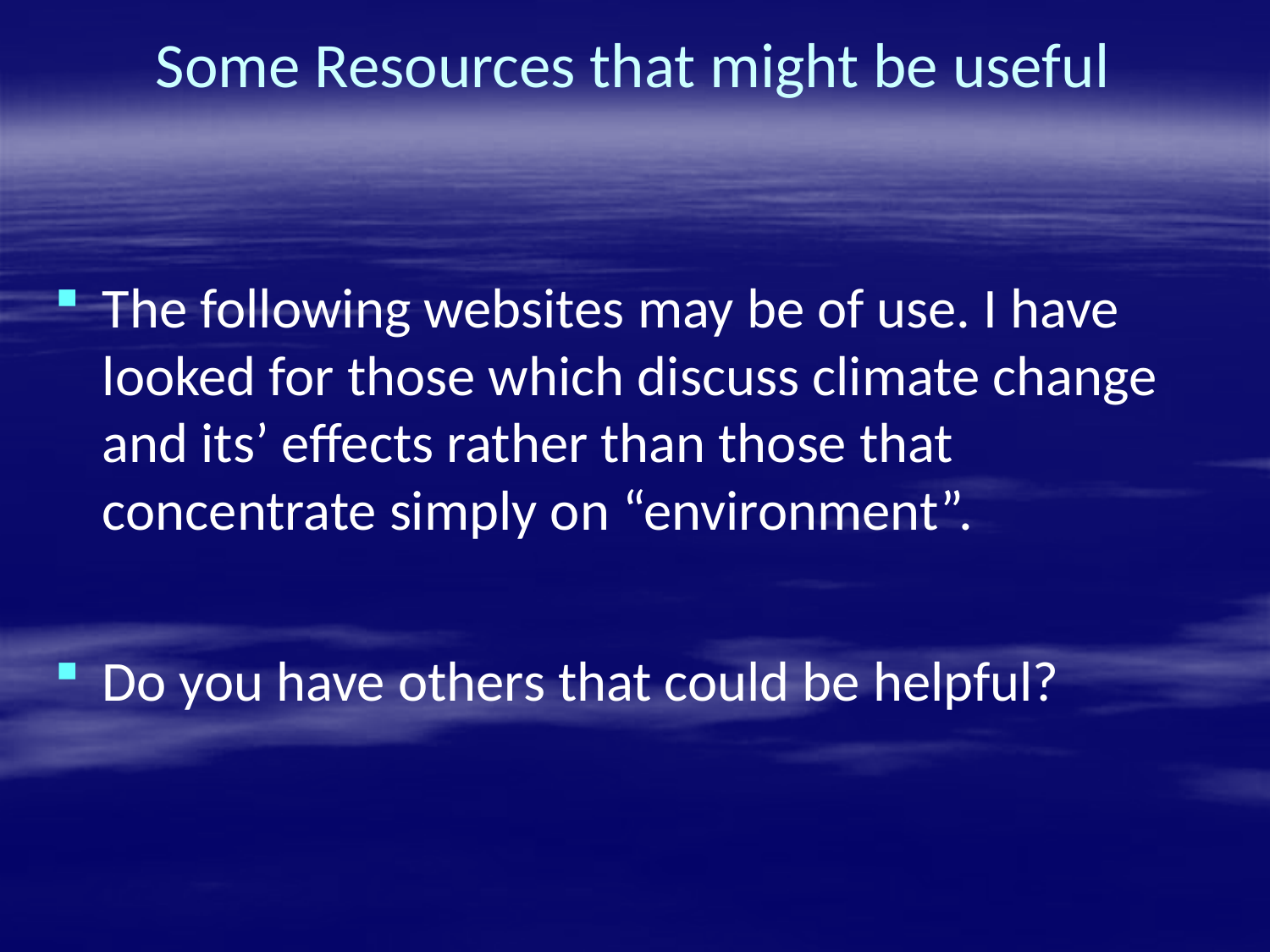

# Some Resources that might be useful
The following websites may be of use. I have looked for those which discuss climate change and its’ effects rather than those that concentrate simply on “environment”.

Do you have others that could be helpful?